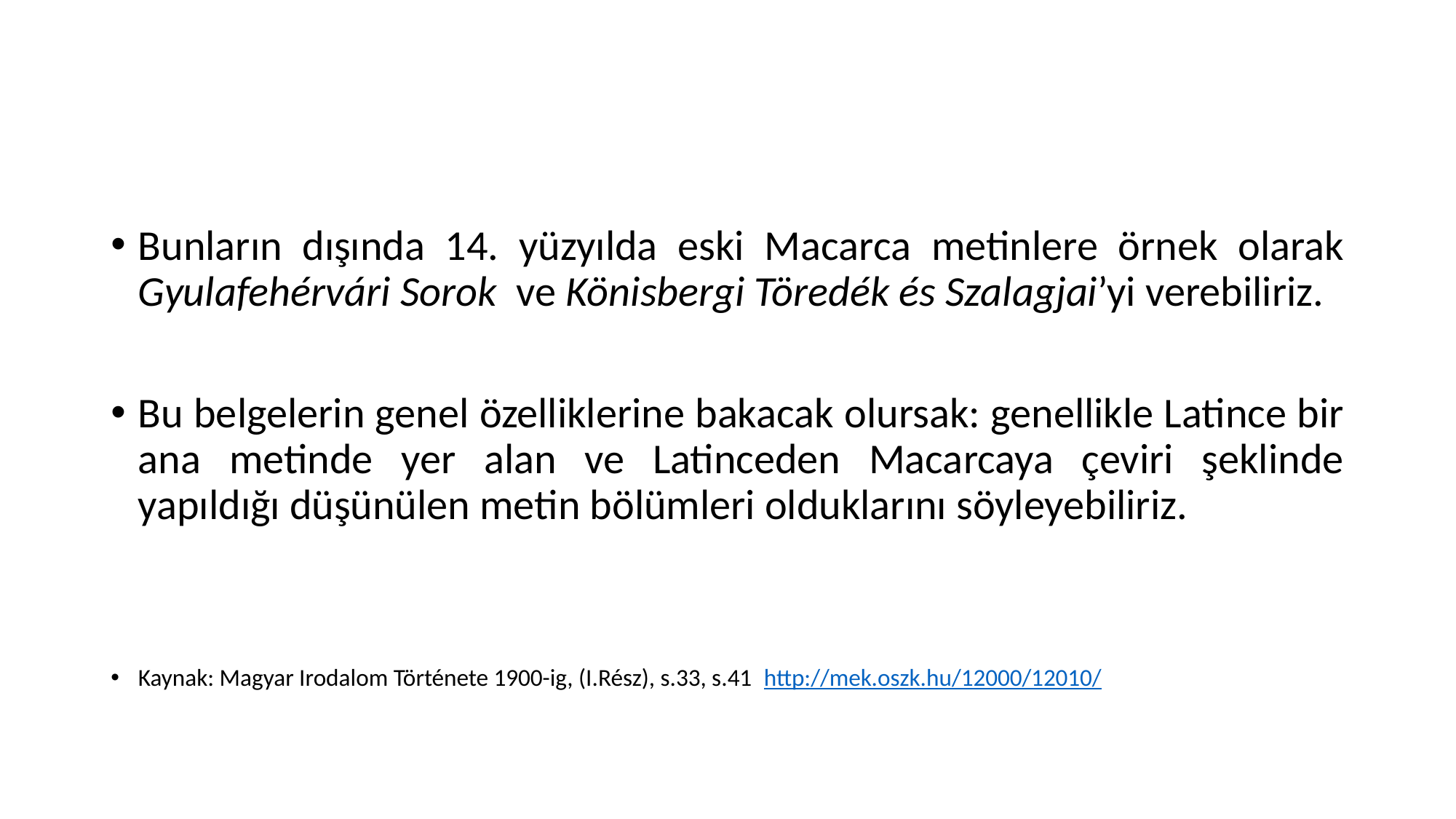

#
Bunların dışında 14. yüzyılda eski Macarca metinlere örnek olarak Gyulafehérvári Sorok  ve Könisbergi Töredék és Szalagjai’yi verebiliriz.

Bu belgelerin genel özelliklerine bakacak olursak: genellikle Latince bir ana metinde yer alan ve Latinceden Macarcaya çeviri şeklinde yapıldığı düşünülen metin bölümleri olduklarını söyleyebiliriz.

Kaynak: Magyar Irodalom Története 1900-ig, (I.Rész), s.33, s.41  http://mek.oszk.hu/12000/12010/